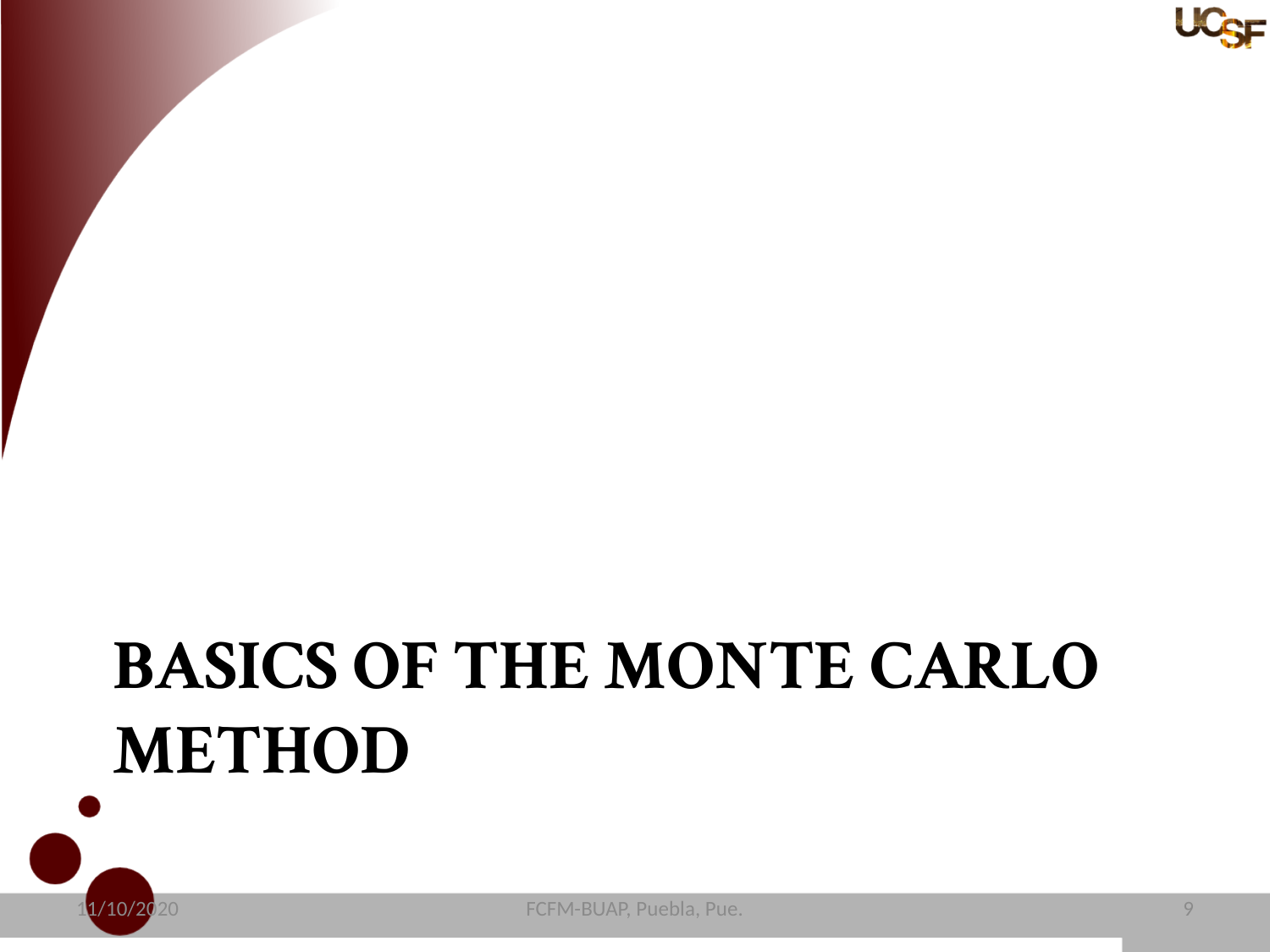

# Basics of The Monte Carlo Method
11/10/2020
FCFM-BUAP, Puebla, Pue.
9